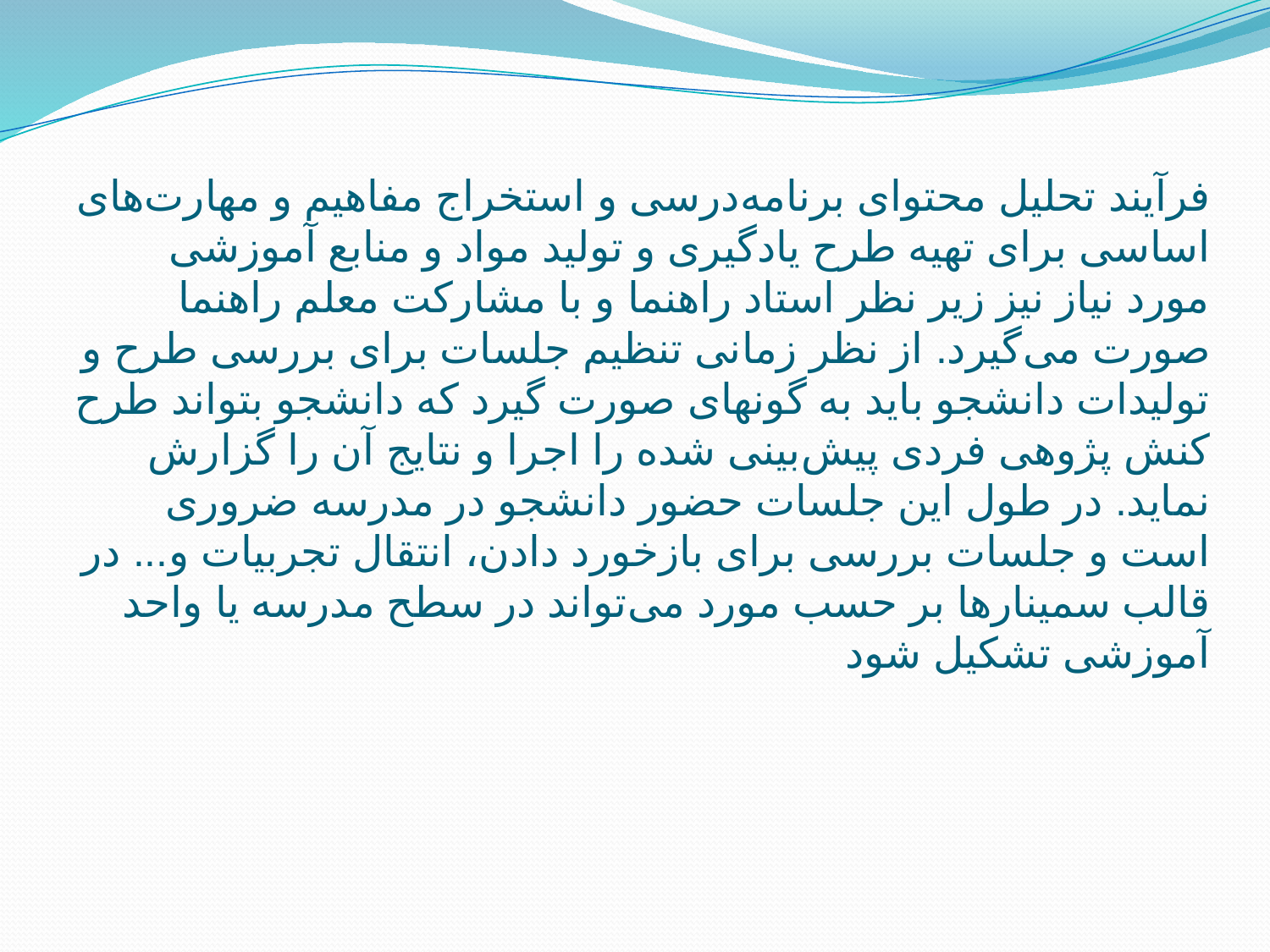

# فرآیند تحلیل محتوای برنامه‌درسی و استخراج مفاهیم و مهارت‌های اساسی برای تهیه طرح یادگیری و تولید مواد و منابع آموزشی مورد نیاز نیز زیر نظر استاد راهنما و با مشارکت معلم راهنما صورت می‌گیرد. از نظر زمانی تنظیم جلسات برای بررسی طرح و تولیدات دانشجو باید به گونه‏ای صورت گیرد که دانشجو بتواند طرح کنش پژوهی فردی پیش‌بینی شده را اجرا و نتایج آن را گزارش نماید. در طول این جلسات حضور دانشجو در مدرسه ضروری است و جلسات بررسی برای بازخورد دادن، انتقال تجربیات و... در قالب سمینارها بر حسب مورد می‌تواند در سطح مدرسه یا واحد آموزشی تشکیل شود